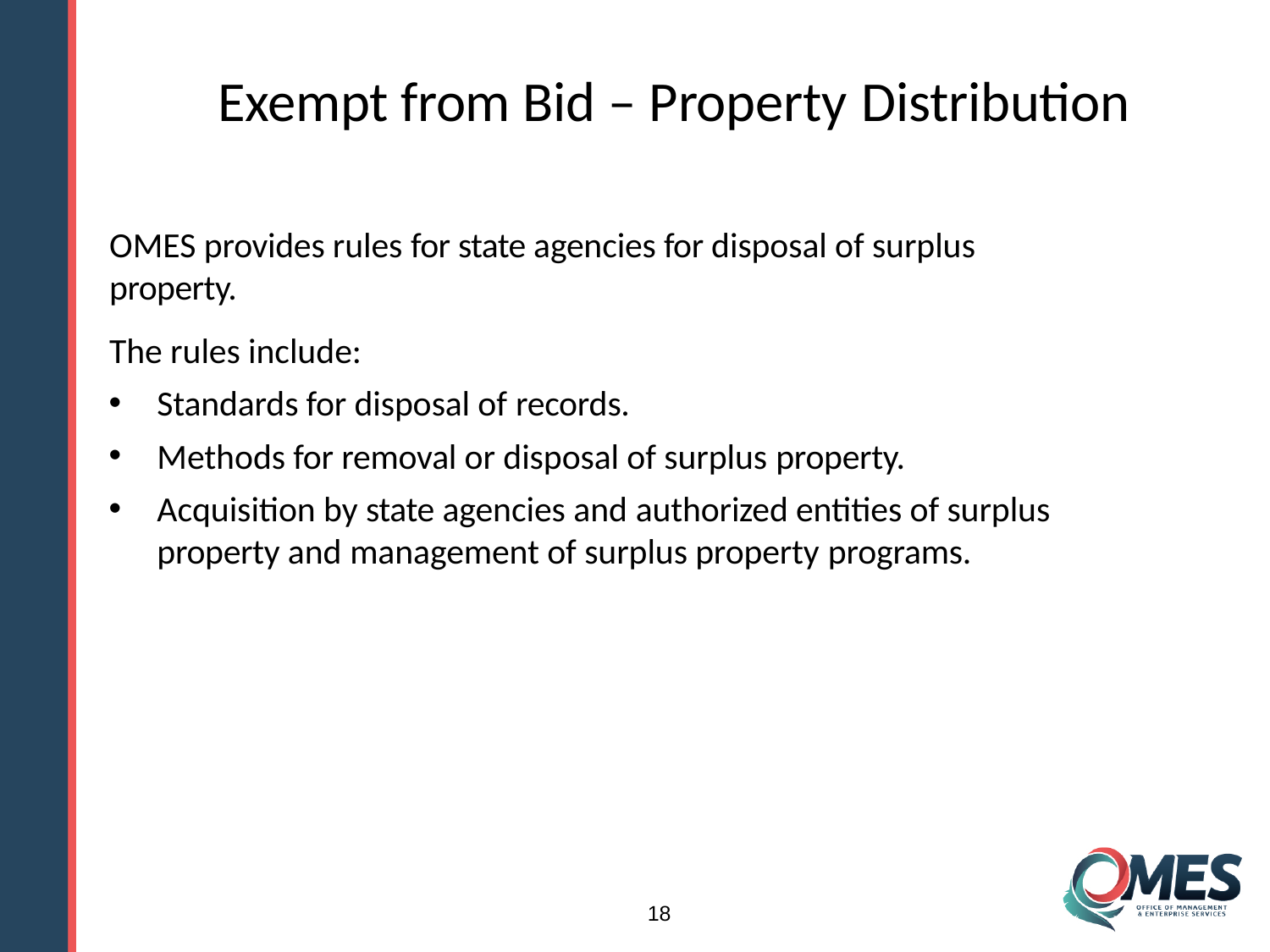

# Exempt from Bid – Property Distribution
OMES provides rules for state agencies for disposal of surplus property.
The rules include:
Standards for disposal of records.
Methods for removal or disposal of surplus property.
Acquisition by state agencies and authorized entities of surplus property and management of surplus property programs.
18